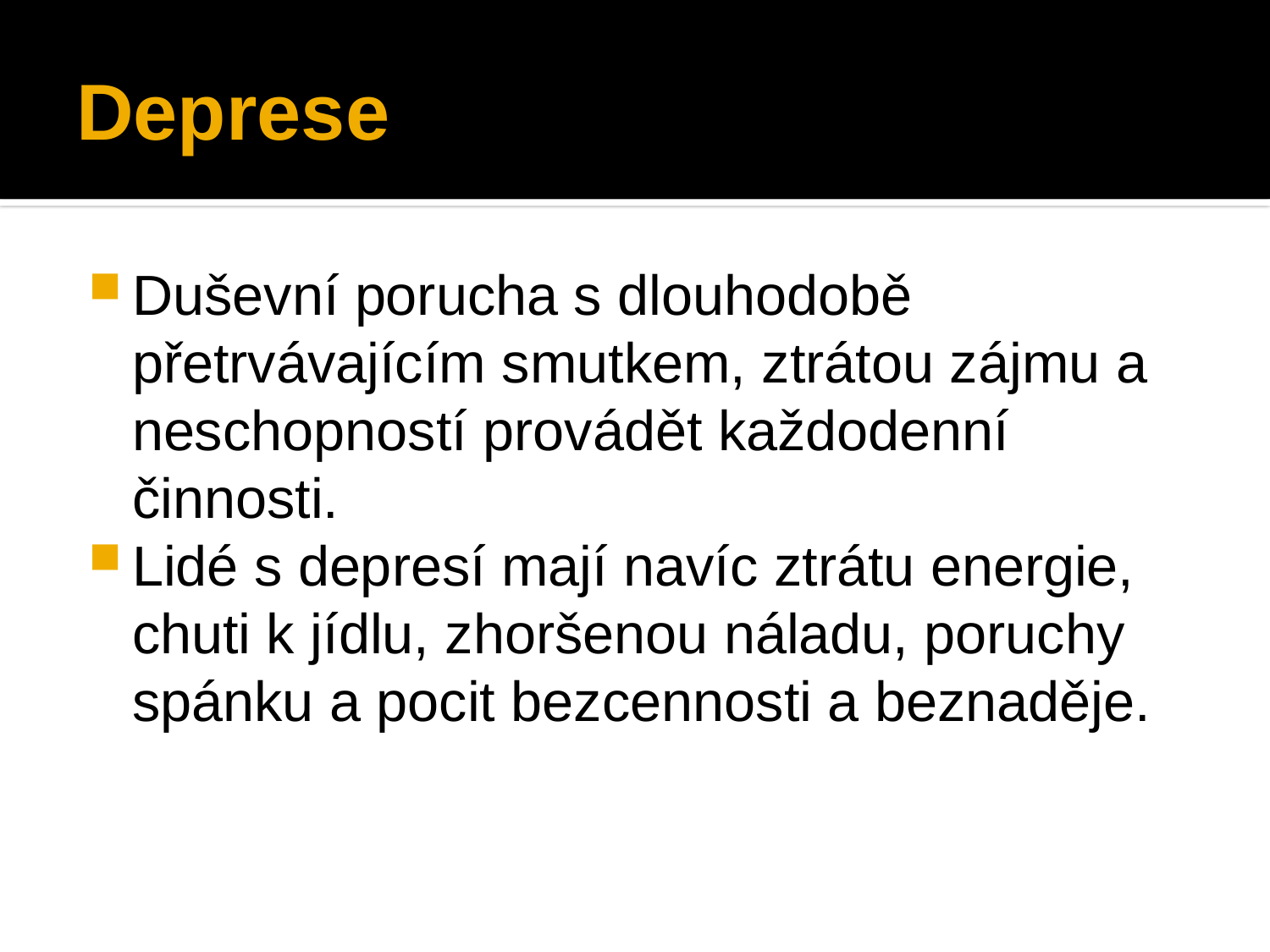

# Deprese
Duševní porucha s dlouhodobě přetrvávajícím smutkem, ztrátou zájmu a neschopností provádět každodenní činnosti.
Lidé s depresí mají navíc ztrátu energie, chuti k jídlu, zhoršenou náladu, poruchy spánku a pocit bezcennosti a beznaděje.